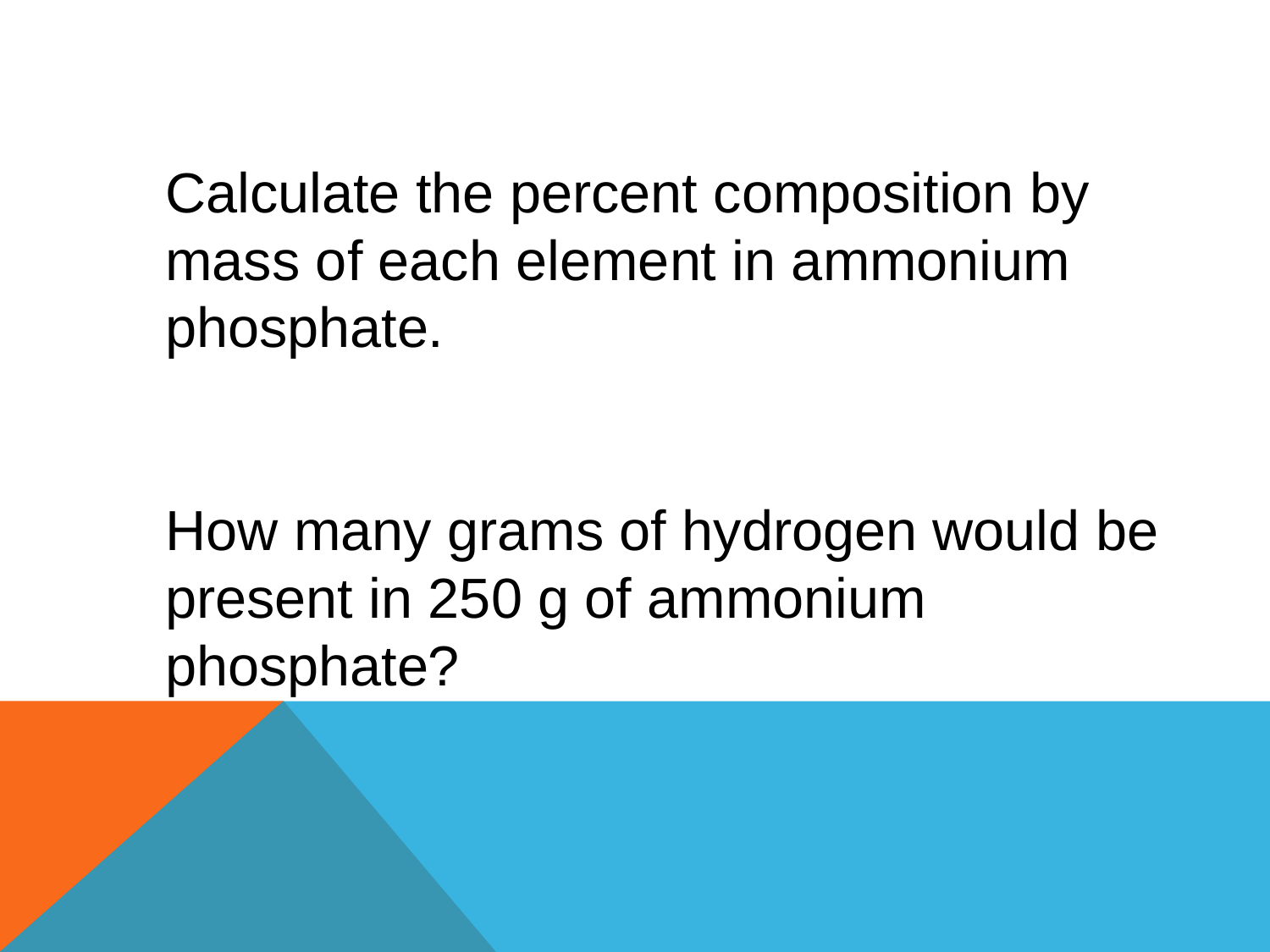

Calculate the percent composition by mass of each element in ammonium phosphate.

How many grams of hydrogen would be present in 250 g of ammonium phosphate?